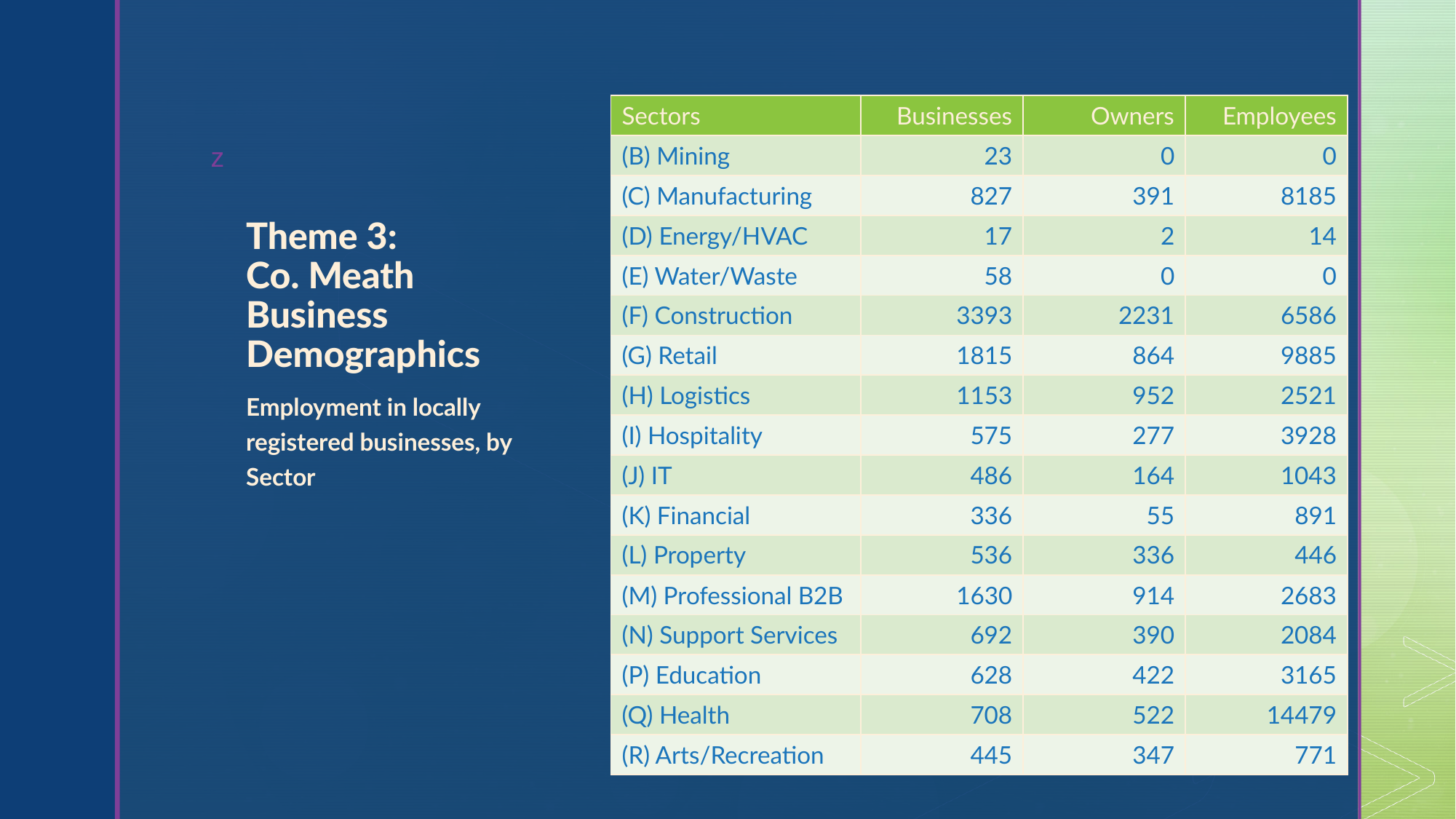

| Sectors | Businesses | Owners | Employees |
| --- | --- | --- | --- |
| (B) Mining | 23 | 0 | 0 |
| (C) Manufacturing | 827 | 391 | 8185 |
| (D) Energy/HVAC | 17 | 2 | 14 |
| (E) Water/Waste | 58 | 0 | 0 |
| (F) Construction | 3393 | 2231 | 6586 |
| (G) Retail | 1815 | 864 | 9885 |
| (H) Logistics | 1153 | 952 | 2521 |
| (I) Hospitality | 575 | 277 | 3928 |
| (J) IT | 486 | 164 | 1043 |
| (K) Financial | 336 | 55 | 891 |
| (L) Property | 536 | 336 | 446 |
| (M) Professional B2B | 1630 | 914 | 2683 |
| (N) Support Services | 692 | 390 | 2084 |
| (P) Education | 628 | 422 | 3165 |
| (Q) Health | 708 | 522 | 14479 |
| (R) Arts/Recreation | 445 | 347 | 771 |
# Theme 3: Co. Meath Business Demographics
Employment in locally registered businesses, by Sector